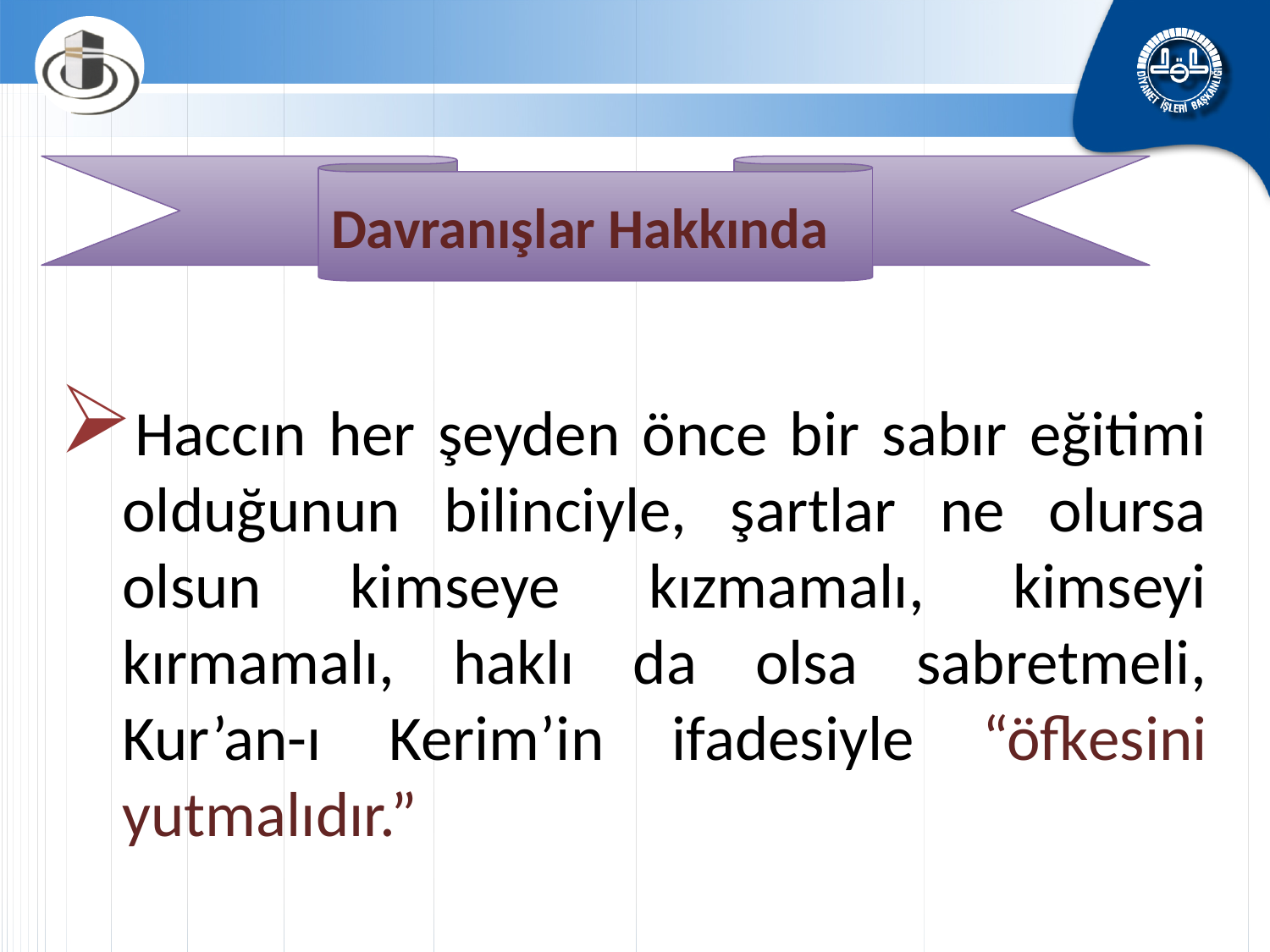

Davranışlar Hakkında
Haccın her şeyden önce bir sabır eğitimi olduğunun bilinciyle, şartlar ne olursa olsun kimseye kızmamalı, kimseyi kırmamalı, haklı da olsa sabretmeli, Kur’an-ı Kerim’in ifadesiyle “öfkesini yutmalıdır.”